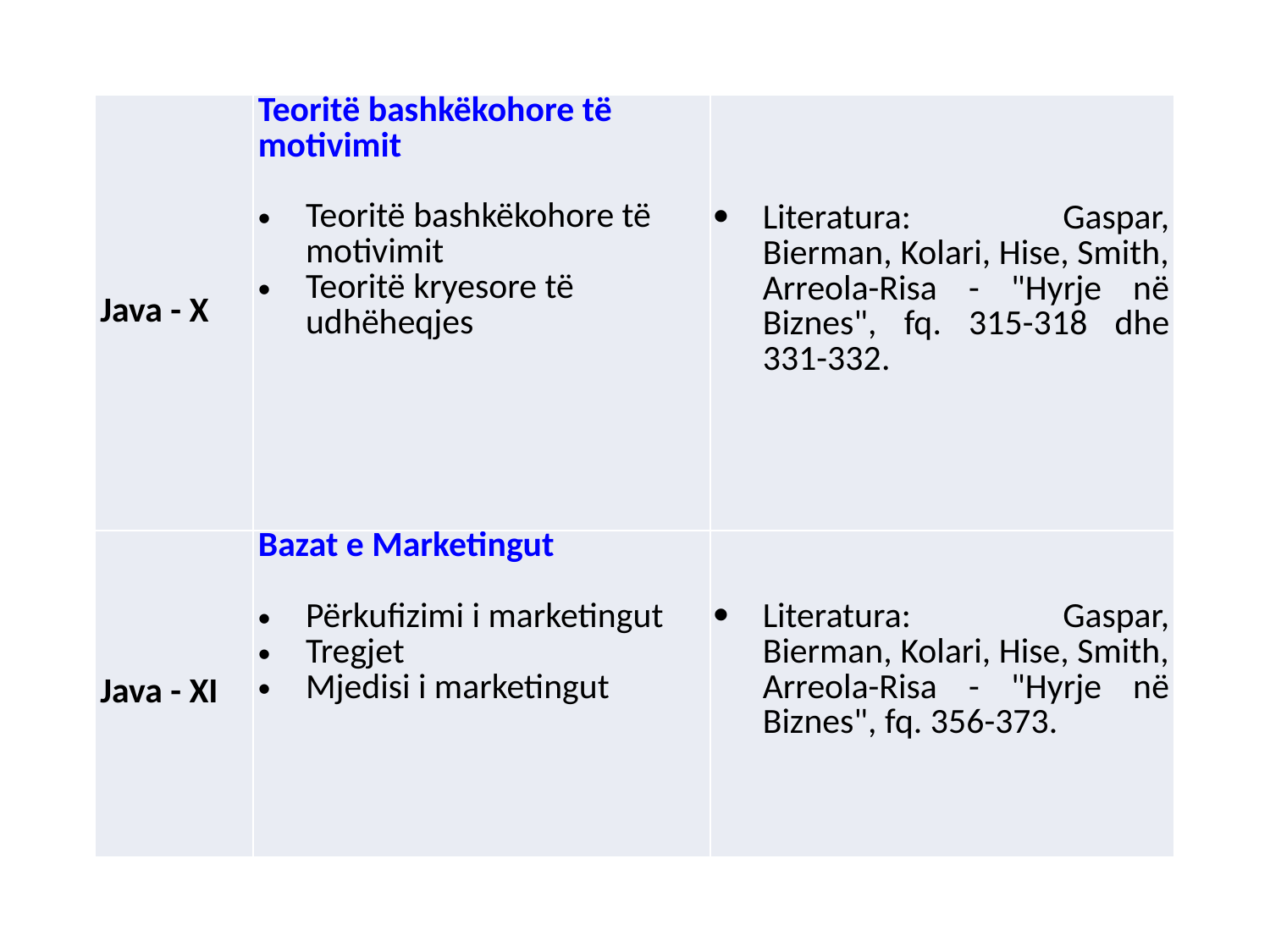

| Java - X | Teoritë bashkëkohore të motivimit Teoritë bashkëkohore të motivimit Teoritë kryesore të udhëheqjes | Literatura: Gaspar, Bierman, Kolari, Hise, Smith, Arreola-Risa - "Hyrje në Biznes", fq. 315-318 dhe 331-332. |
| --- | --- | --- |
| Java - XI | Bazat e Marketingut Përkufizimi i marketingut Tregjet Mjedisi i marketingut | Literatura: Gaspar, Bierman, Kolari, Hise, Smith, Arreola-Risa - "Hyrje në Biznes", fq. 356-373. |